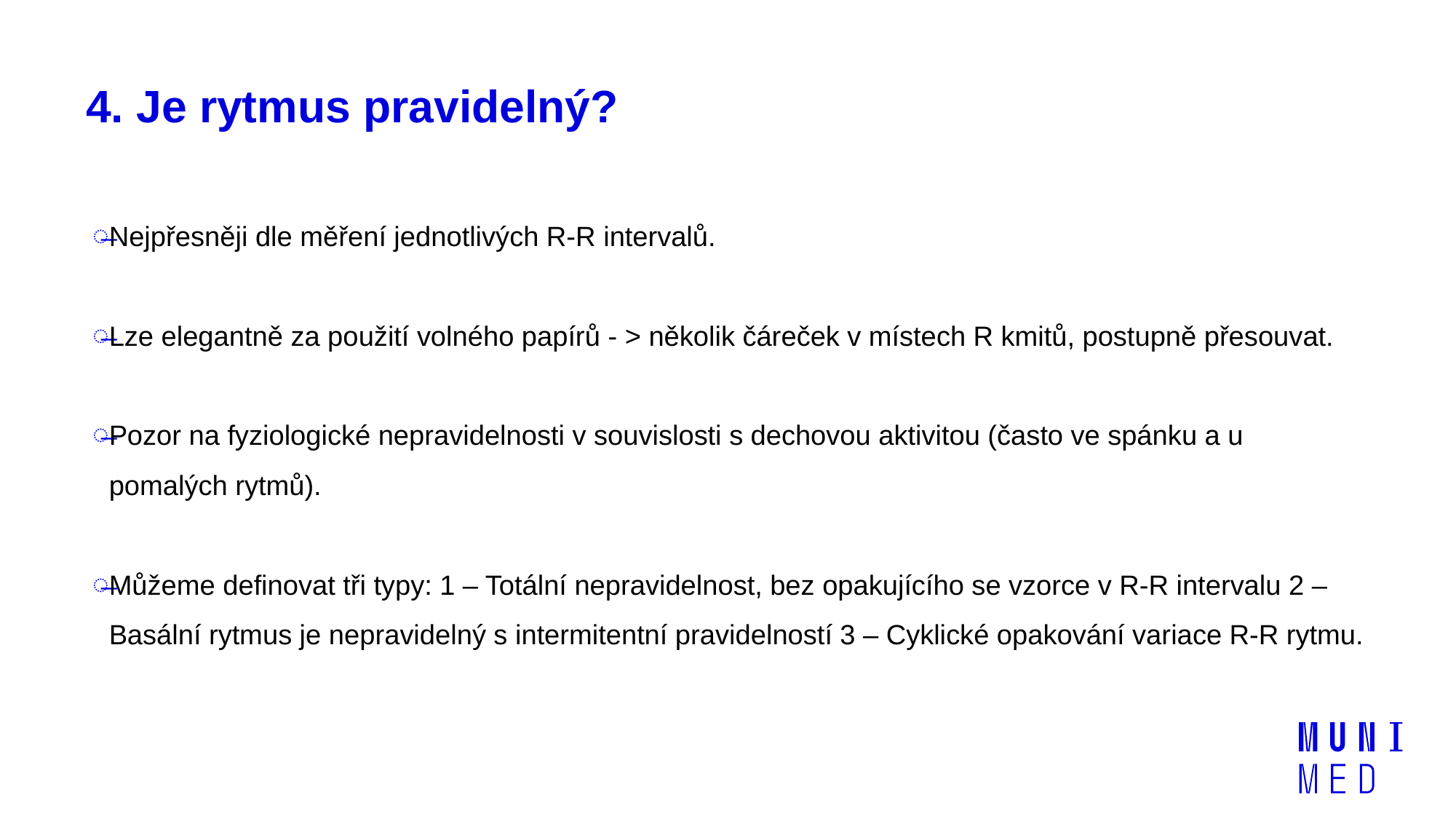

# 4. Je rytmus pravidelný?
Nejpřesněji dle měření jednotlivých R-R intervalů.

Lze elegantně za použití volného papírů - > několik čáreček v místech R kmitů, postupně přesouvat.

Pozor na fyziologické nepravidelnosti v souvislosti s dechovou aktivitou (často ve spánku a u pomalých rytmů).

Můžeme definovat tři typy: 1 – Totální nepravidelnost, bez opakujícího se vzorce v R-R intervalu 2 – Basální rytmus je nepravidelný s intermitentní pravidelností 3 – Cyklické opakování variace R-R rytmu.